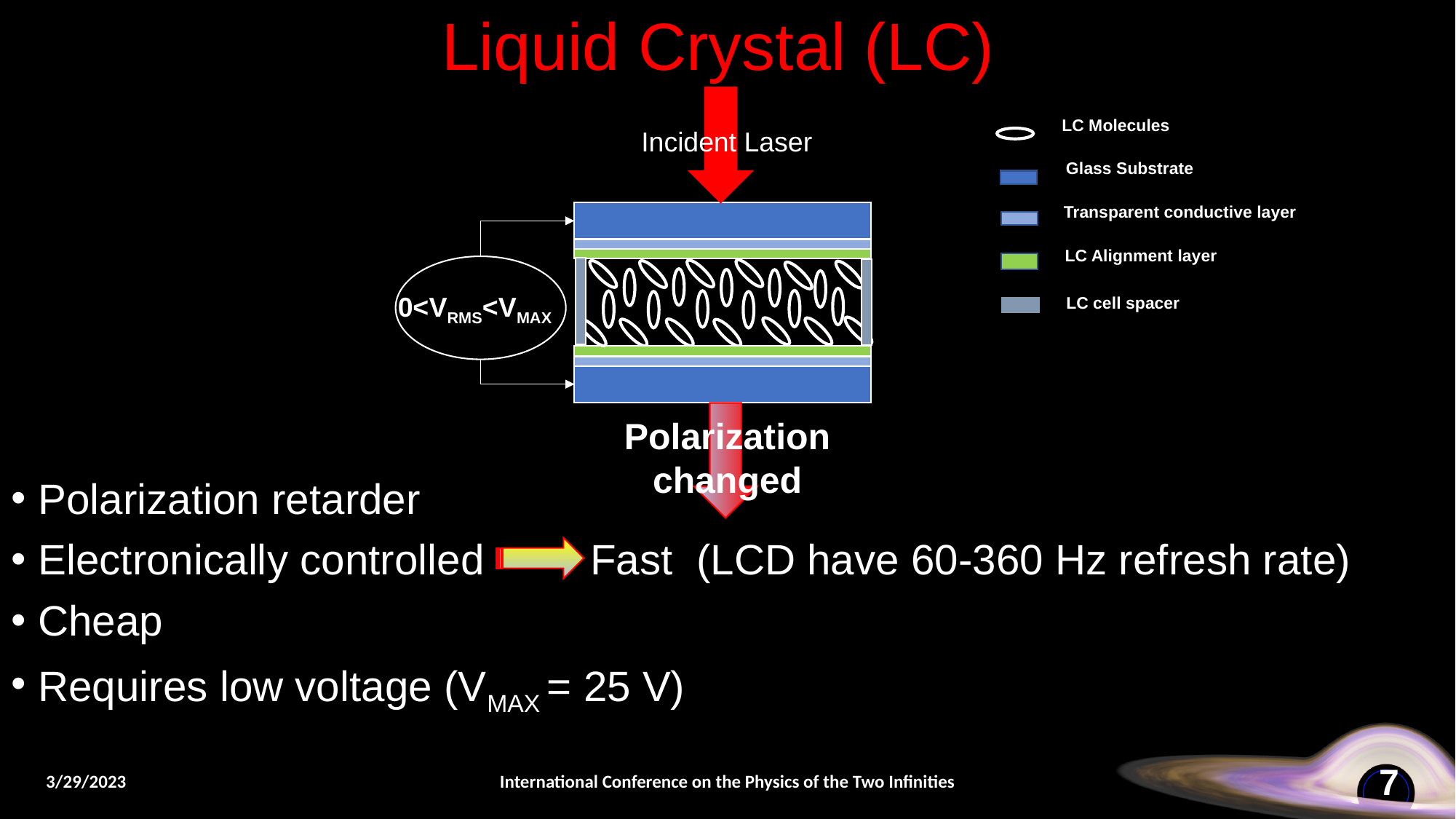

# Liquid Crystal (LC)

Polarization retarder
Electronically controlled         Fast  (LCD have 60-360 Hz refresh rate)
Cheap
Requires low voltage (VMAX = 25 V)

LC Molecules

Incident Laser

Glass Substrate

Transparent conductive layer

LC Alignment layer

0<VRMS<VMAX

LC cell spacer

Polarization changed

3/29/2023
International Conference on the Physics of the Two Infinities
7